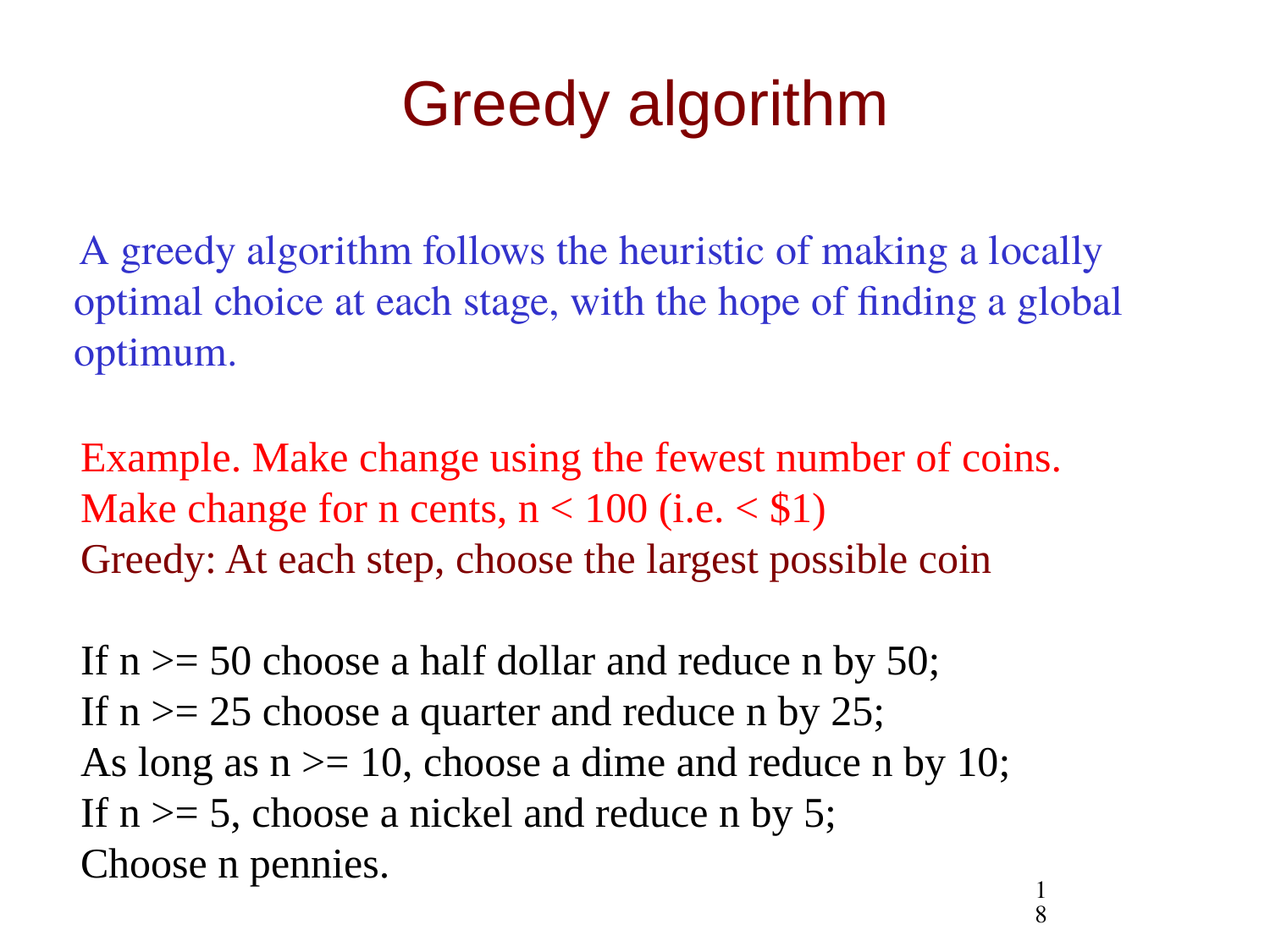

# Greedy algorithm
A greedy algorithm follows the heuristic of making a locally optimal choice at each stage, with the hope of finding a global optimum.
Example. Make change using the fewest number of coins.
Make change for n cents, n < 100 (i.e. < $1)
Greedy: At each step, choose the largest possible coin

If n >= 50 choose a half dollar and reduce n by 50;
If n >= 25 choose a quarter and reduce n by 25;
As long as n >= 10, choose a dime and reduce n by 10;
If n >= 5, choose a nickel and reduce n by 5;
Choose n pennies.
18